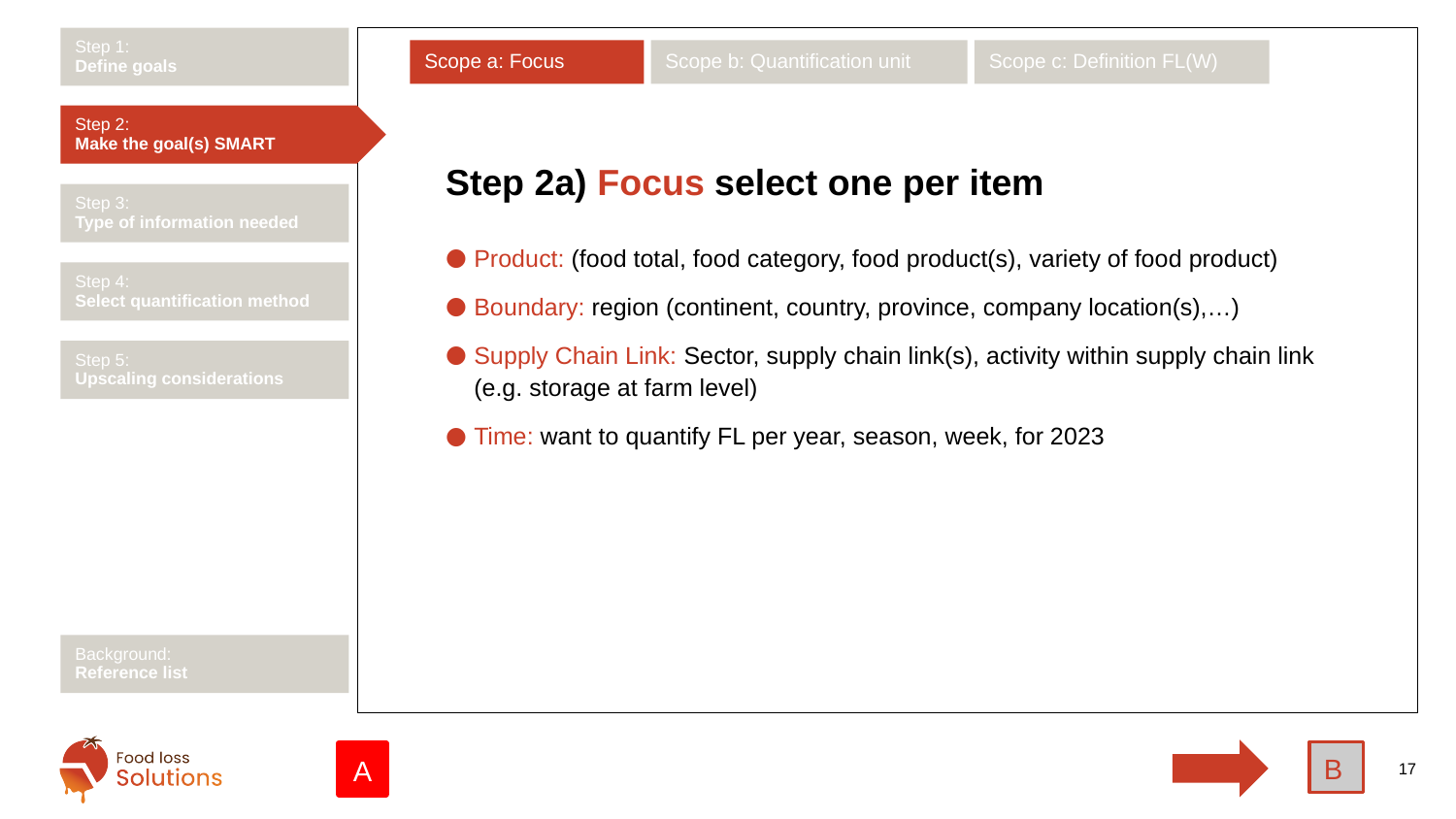

Step 1:
Define goals
Scope a: Focus
Scope b: Quantification unit
Scope c: Definition FL(W)
Step 2:
Make the goal(s) SMART
# Step 2a) Focus select one per item
Step 3:
Type of information needed
Product: (food total, food category, food product(s), variety of food product)
Boundary: region (continent, country, province, company location(s),…)
Supply Chain Link: Sector, supply chain link(s), activity within supply chain link (e.g. storage at farm level)
Time: want to quantify FL per year, season, week, for 2023

Step 4:
Select quantification method
Step 5:
Upscaling considerations
Background:
Reference list

B
A
17